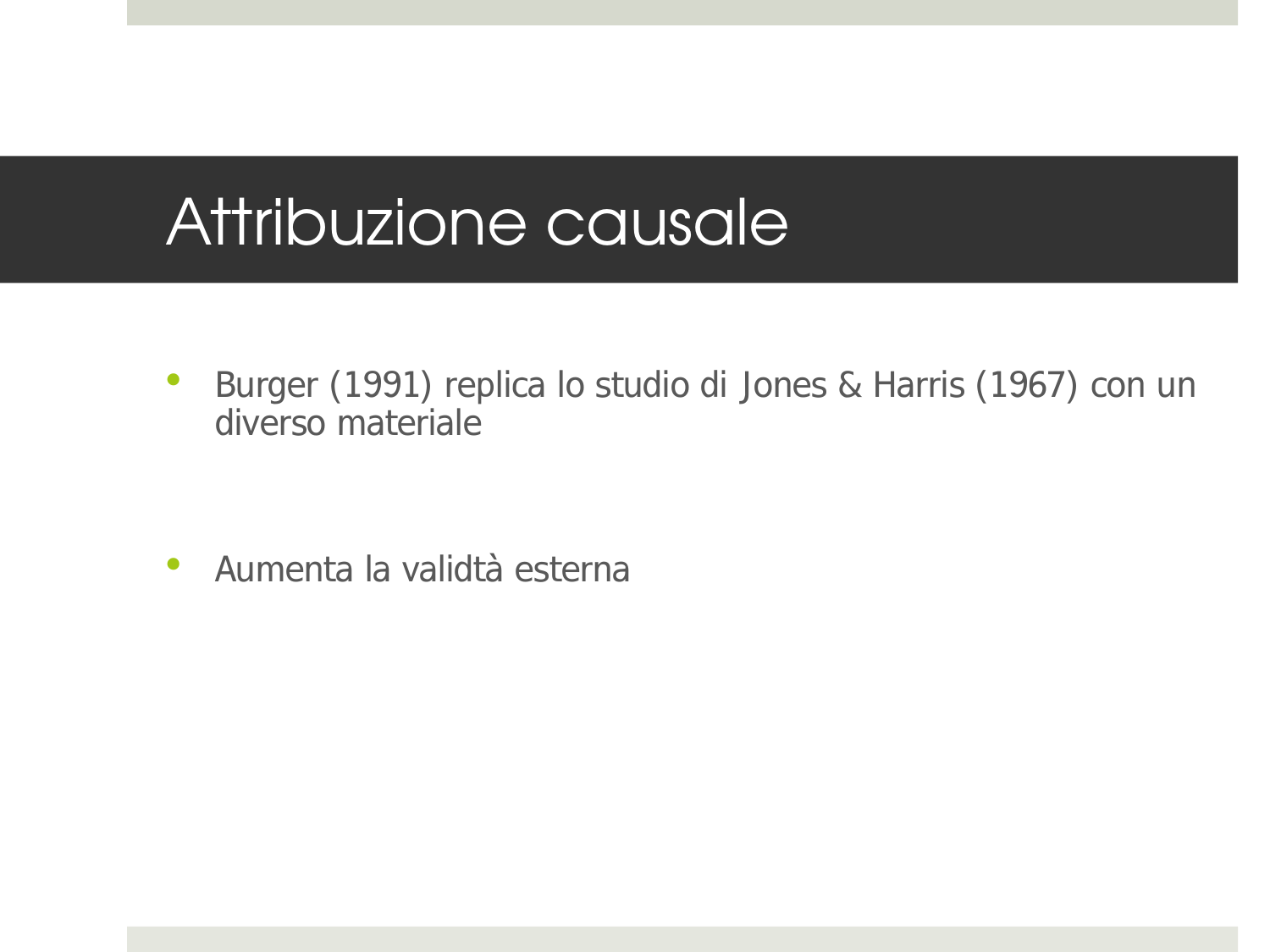

# Attribuzione causale
Burger (1991) replica lo studio di Jones & Harris (1967) con un diverso materiale

Aumenta la validtà esterna